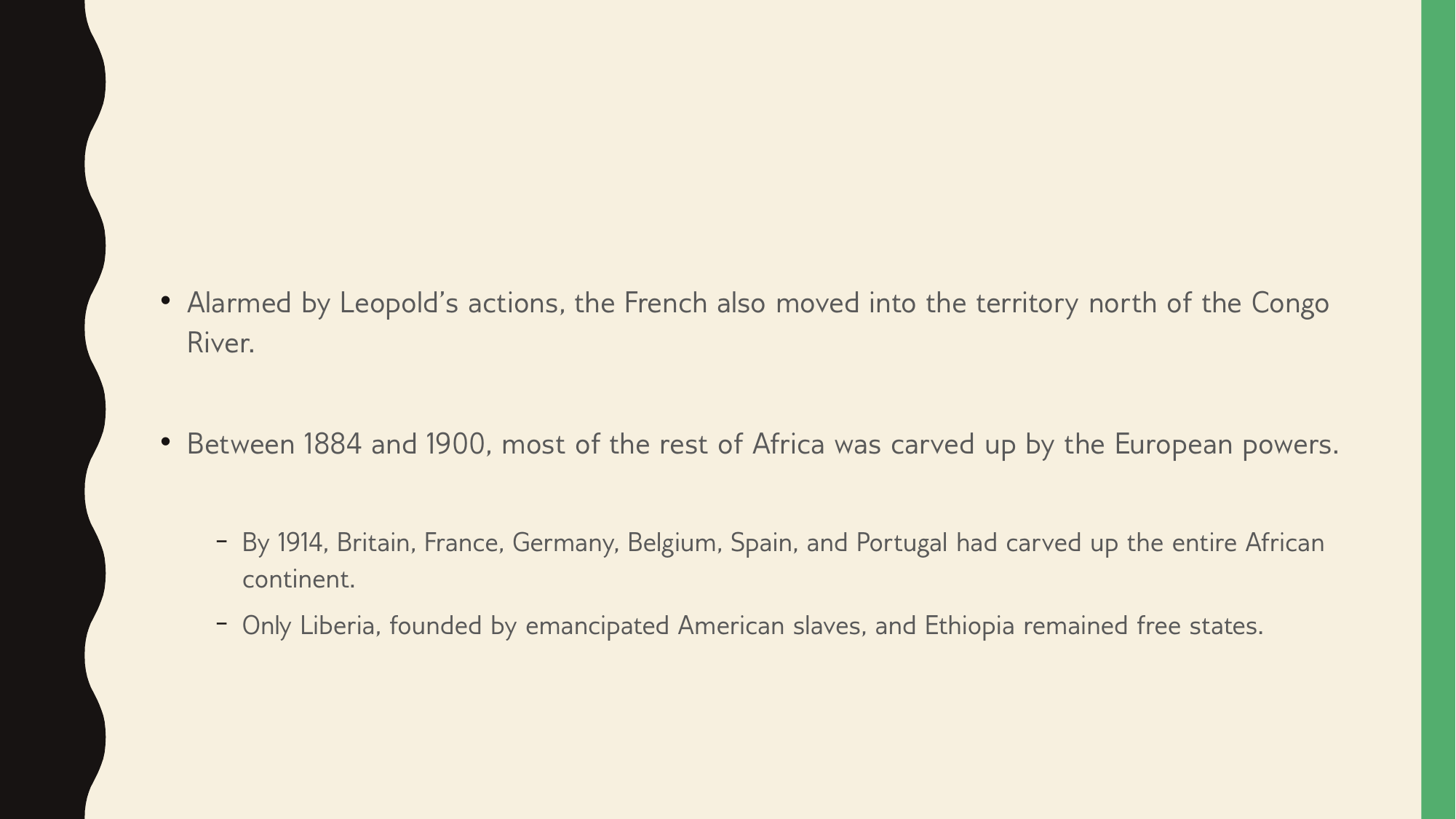

#
Alarmed by Leopold’s actions, the French also moved into the territory north of the Congo River.

Between 1884 and 1900, most of the rest of Africa was carved up by the European powers.

By 1914, Britain, France, Germany, Belgium, Spain, and Portugal had carved up the entire African continent.
Only Liberia, founded by emancipated American slaves, and Ethiopia remained free states.